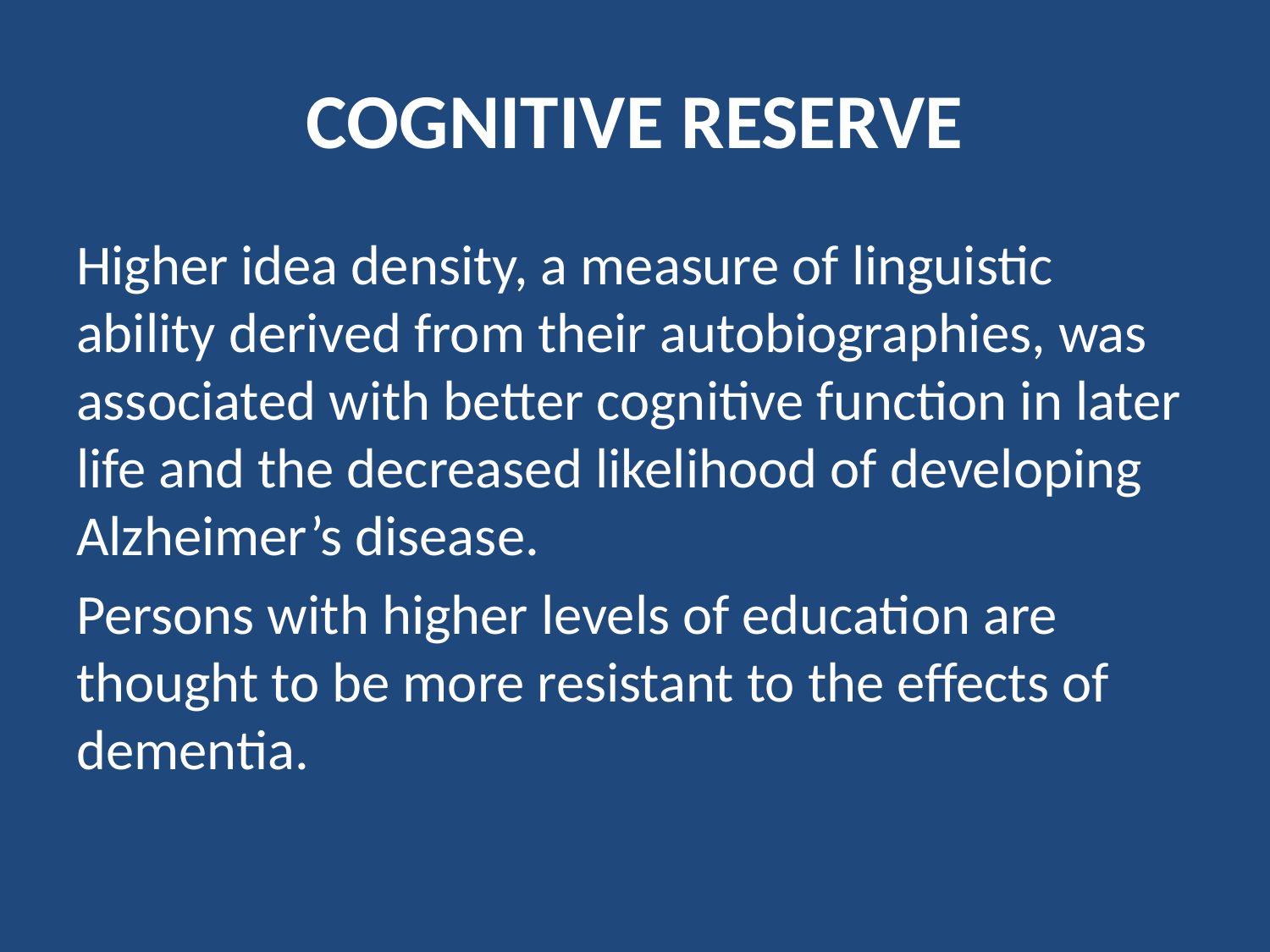

# COGNITIVE RESERVE
Higher idea density, a measure of linguistic ability derived from their autobiographies, was associated with better cognitive function in later life and the decreased likelihood of developing Alzheimer’s disease.
Persons with higher levels of education are thought to be more resistant to the effects of dementia.